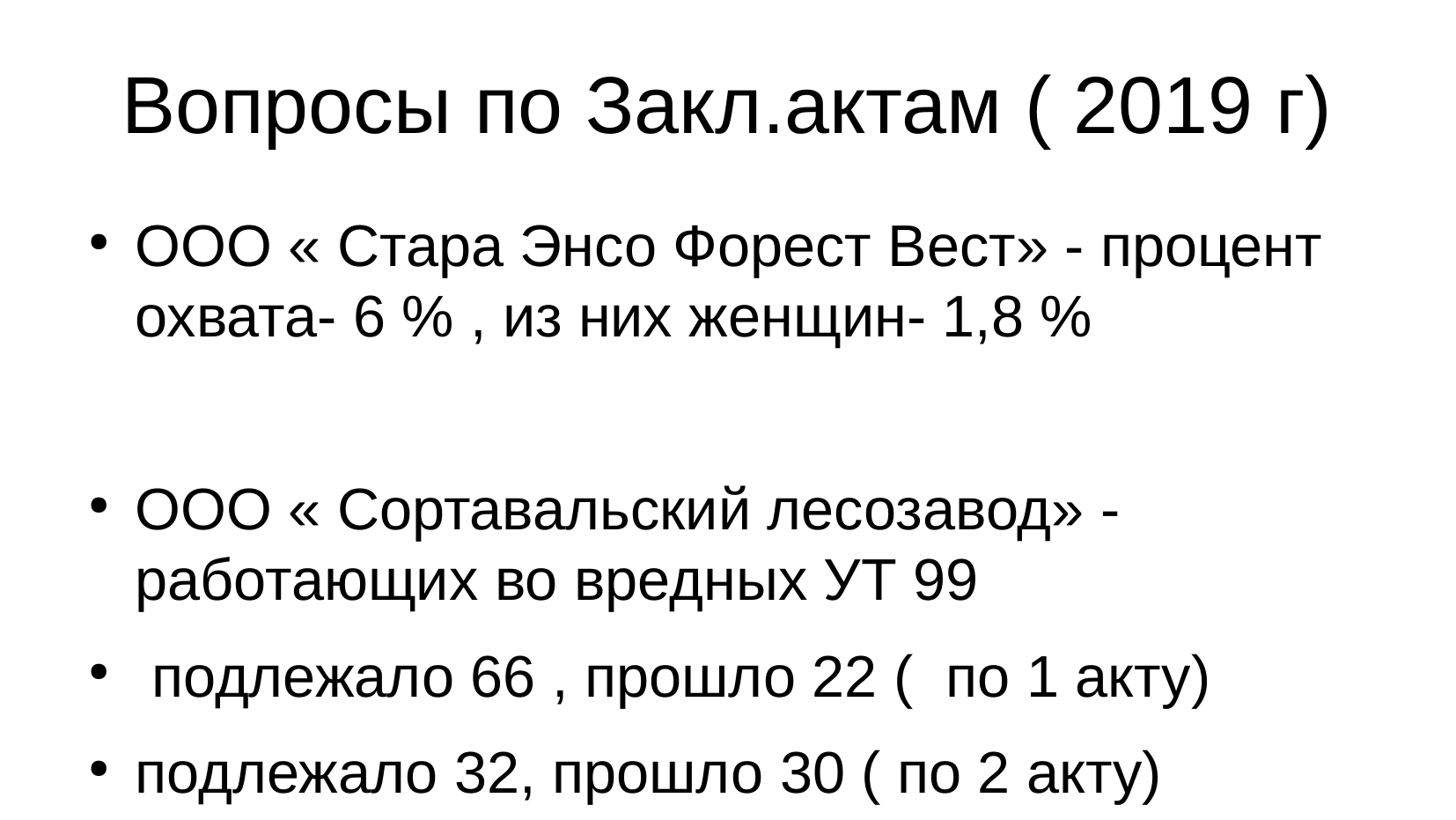

Вопросы по Закл.актам ( 2019 г)
ООО « Стара Энсо Форест Вест» - процент охвата- 6 % , из них женщин- 1,8 %

ООО « Сортавальский лесозавод» - работающих во вредных УТ 99
 подлежало 66 , прошло 22 (  по 1 акту)
подлежало 32, прошло 30 ( по 2 акту)
  прошедших всего 52
  не прошло -  14 ( ? )   или 46 (?)